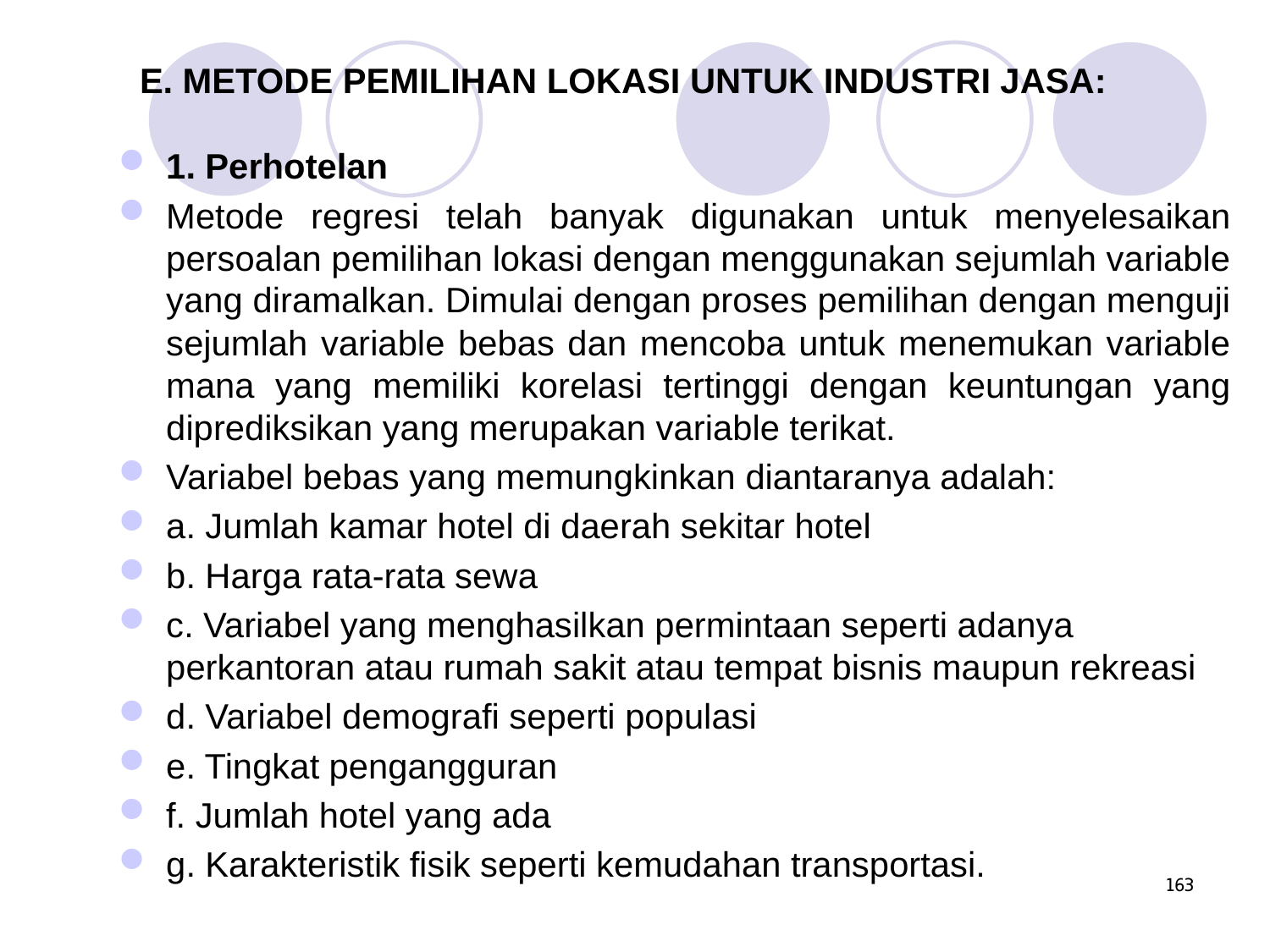

# E. METODE PEMILIHAN LOKASI UNTUK INDUSTRI JASA:
1. Perhotelan
Metode regresi telah banyak digunakan untuk menyelesaikan persoalan pemilihan lokasi dengan menggunakan sejumlah variable yang diramalkan. Dimulai dengan proses pemilihan dengan menguji sejumlah variable bebas dan mencoba untuk menemukan variable mana yang memiliki korelasi tertinggi dengan keuntungan yang diprediksikan yang merupakan variable terikat.
Variabel bebas yang memungkinkan diantaranya adalah:
a. Jumlah kamar hotel di daerah sekitar hotel
b. Harga rata-rata sewa
c. Variabel yang menghasilkan permintaan seperti adanya perkantoran atau rumah sakit atau tempat bisnis maupun rekreasi
d. Variabel demografi seperti populasi
e. Tingkat pengangguran
f. Jumlah hotel yang ada
g. Karakteristik fisik seperti kemudahan transportasi.

163